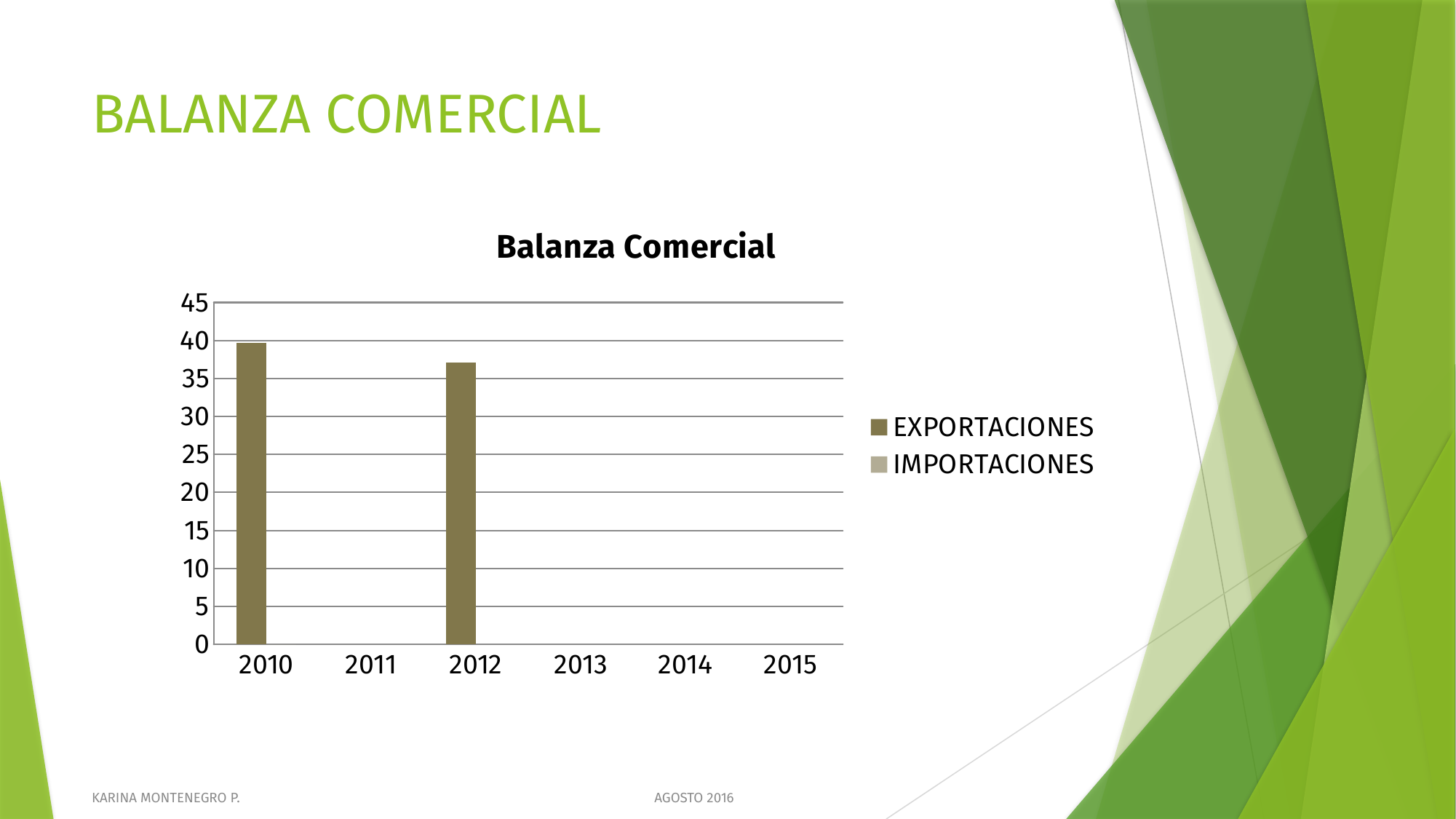

# BALANZA COMERCIAL

[unsupported chart]

KARINA MONTENEGRO P.                                                                                                                  AGOSTO 2016